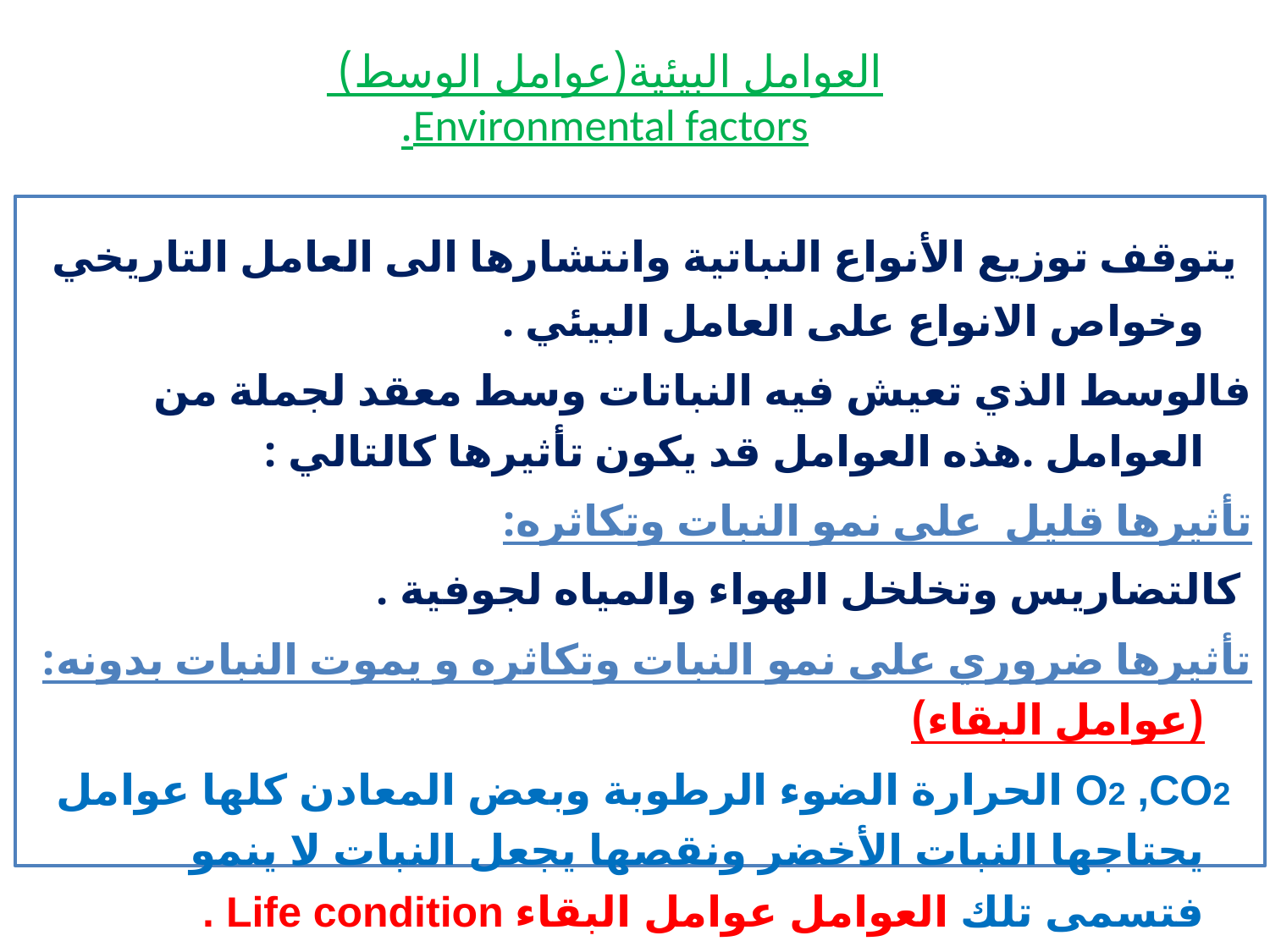

# العوامل البيئية(عوامل الوسط) Environmental factors.
 يتوقف توزيع الأنواع النباتية وانتشارها الى العامل التاريخي وخواص الانواع على العامل البيئي .
فالوسط الذي تعيش فيه النباتات وسط معقد لجملة من العوامل .هذه العوامل قد يكون تأثيرها كالتالي :
تأثيرها قليل  على نمو النبات وتكاثره:
 كالتضاريس وتخلخل الهواء والمياه لجوفية .
تأثيرها ضروري على نمو النبات وتكاثره و يموت النبات بدونه: (عوامل البقاء)
  O2 ,CO2 الحرارة الضوء الرطوبة وبعض المعادن كلها عوامل يحتاجها النبات الأخضر ونقصها يجعل النبات لا ينمو فتسمى تلك العوامل عوامل البقاء Life condition .